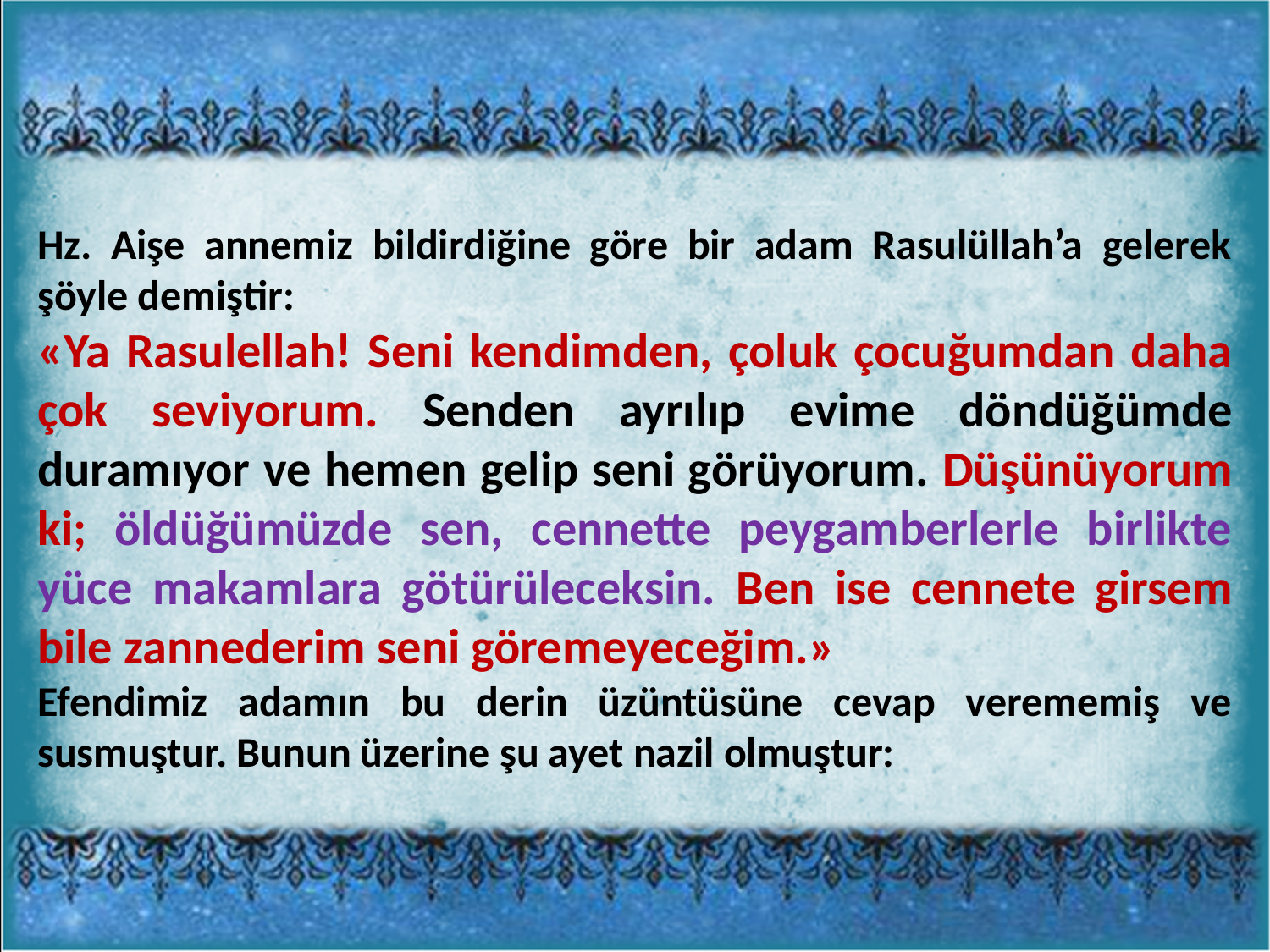

Hz. Aişe annemiz bildirdiğine göre bir adam Rasulüllah’a gelerek şöyle demiştir:
«Ya Rasulellah! Seni kendimden, çoluk çocuğumdan daha çok seviyorum. Senden ayrılıp evime döndüğümde duramıyor ve hemen gelip seni görüyorum. Düşünüyorum ki; öldüğümüzde sen, cennette peygamberlerle birlikte yüce makamlara götürüleceksin. Ben ise cennete girsem bile zannederim seni göremeyeceğim.»
Efendimiz adamın bu derin üzüntüsüne cevap verememiş ve susmuştur. Bunun üzerine şu ayet nazil olmuştur: